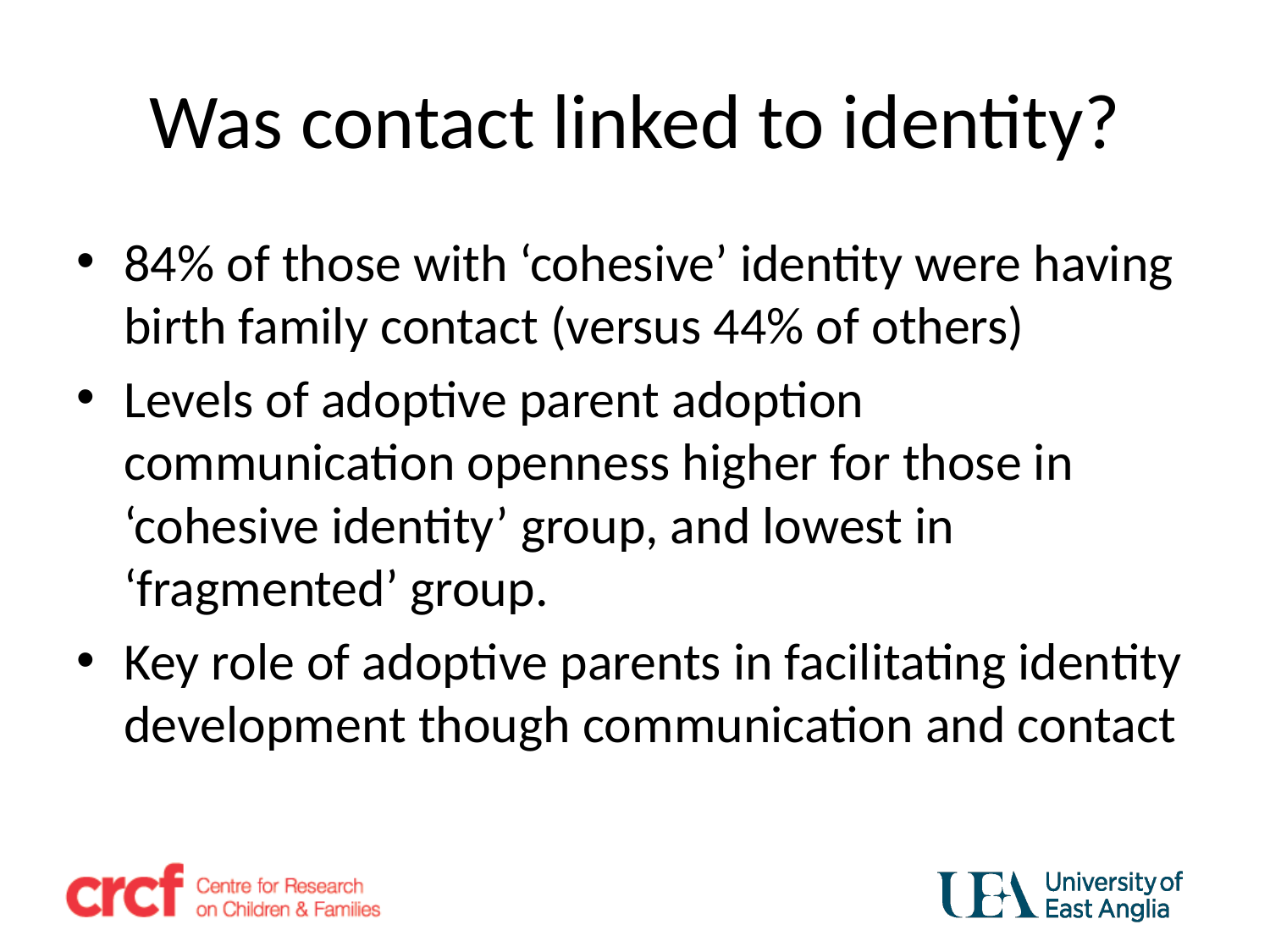

# Was contact linked to identity?
84% of those with ‘cohesive’ identity were having birth family contact (versus 44% of others)
Levels of adoptive parent adoption communication openness higher for those in ‘cohesive identity’ group, and lowest in ‘fragmented’ group.
Key role of adoptive parents in facilitating identity development though communication and contact